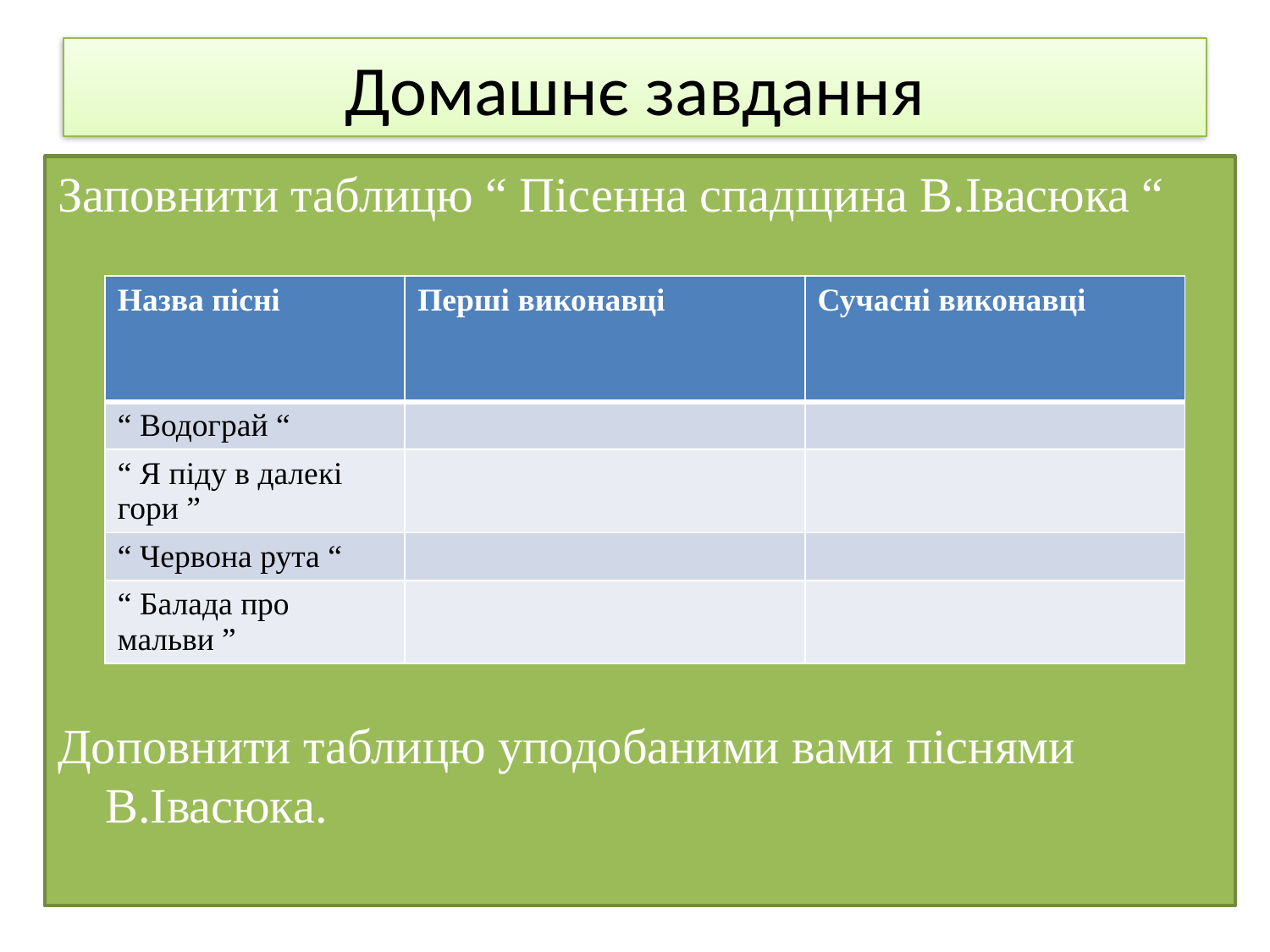

# Домашнє завдання
Заповнити таблицю “ Пісенна спадщина В.Івасюка “

Доповнити таблицю уподобаними вами піснями В.Івасюка.

| Назва пісні | Перші виконавці | Сучасні виконавці |
| --- | --- | --- |
| “ Водограй “ |  |  |
| “ Я піду в далекі гори ” |  |  |
| “ Червона рута “ |  |  |
| “ Балада про мальви ” |  |  |